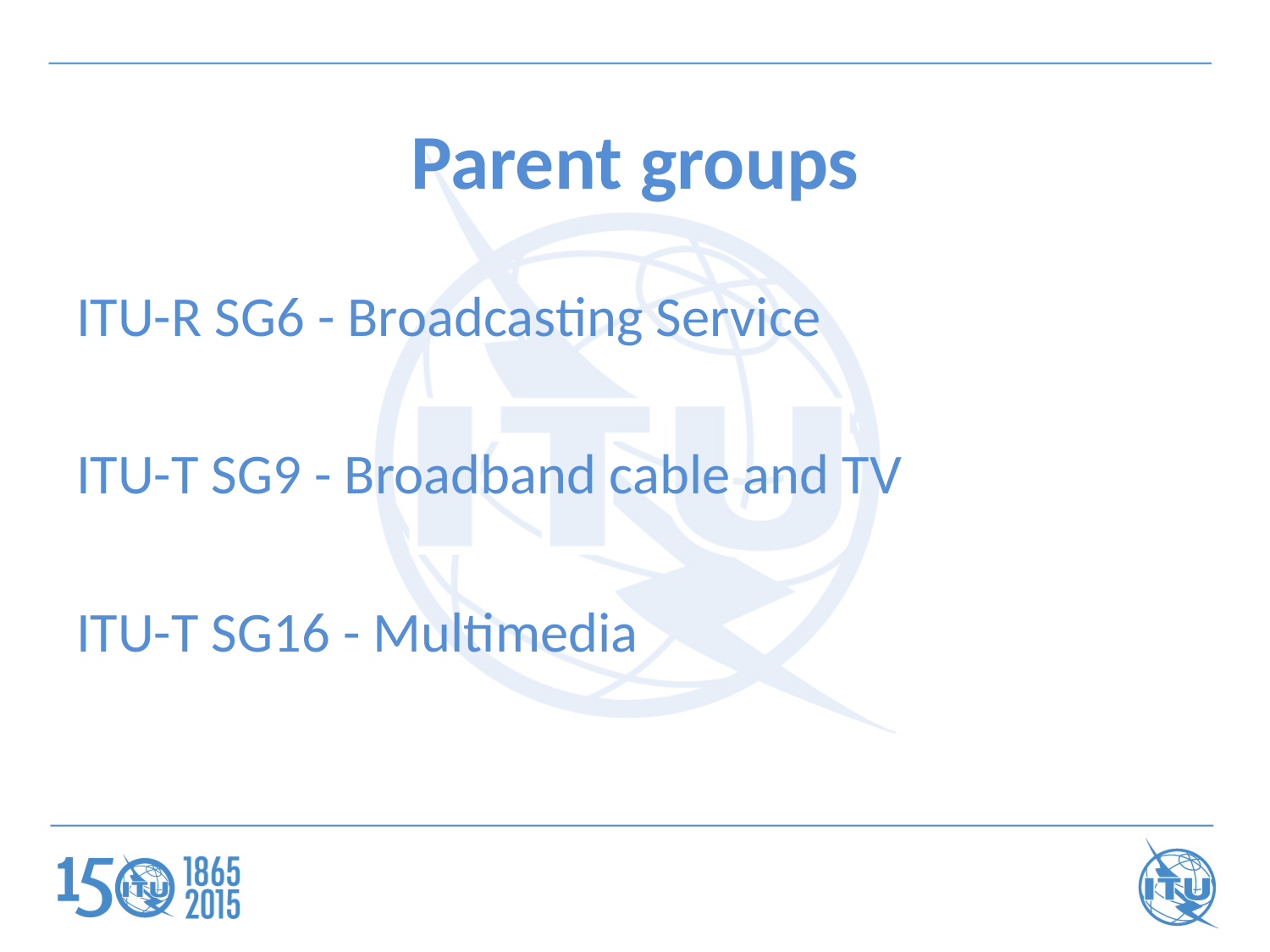

# Parent groups
ITU-R SG6 - Broadcasting Service

ITU-T SG9 - Broadband cable and TV

ITU-T SG16 - Multimedia